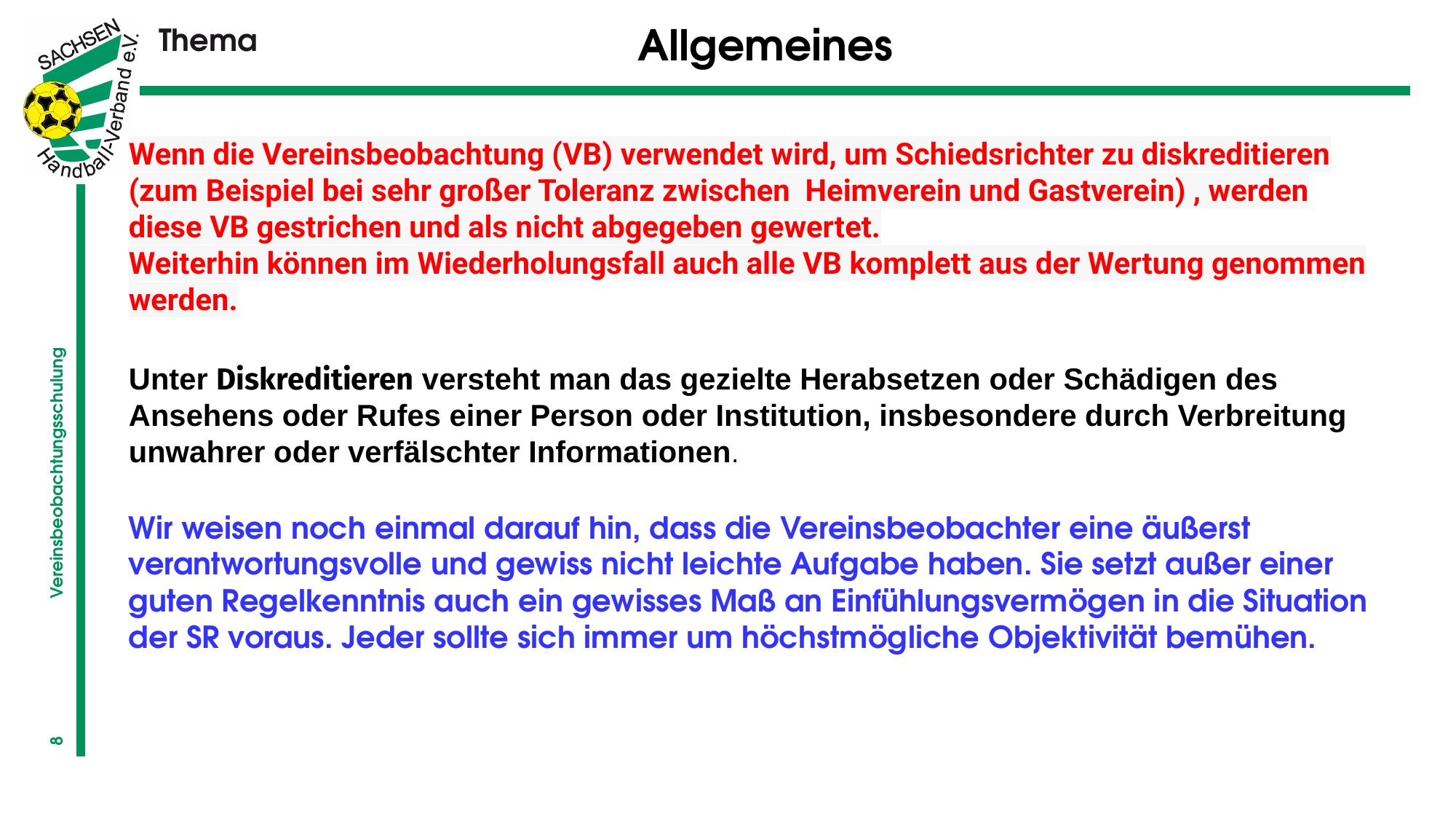

Allgemeines
Thema
Wenn die Vereinsbeobachtung (VB) verwendet wird, um Schiedsrichter zu diskreditieren (zum Beispiel bei sehr großer Toleranz zwischen  Heimverein und Gastverein) , werden diese VB gestrichen und als nicht abgegeben gewertet.
Weiterhin können im Wiederholungsfall auch alle VB komplett aus der Wertung genommen werden.
Vereinsbeobachtungsschulung
Unter Diskreditieren versteht man das gezielte Herabsetzen oder Schädigen des Ansehens oder Rufes einer Person oder Institution, insbesondere durch Verbreitung unwahrer oder verfälschter Informationen.
Wir weisen noch einmal darauf hin, dass die Vereinsbeobachter eine äußerst verantwortungsvolle und gewiss nicht leichte Aufgabe haben. Sie setzt außer einer guten Regelkenntnis auch ein gewisses Maß an Einfühlungsvermögen in die Situation der SR voraus. Jeder sollte sich immer um höchstmögliche Objektivität bemühen.
8